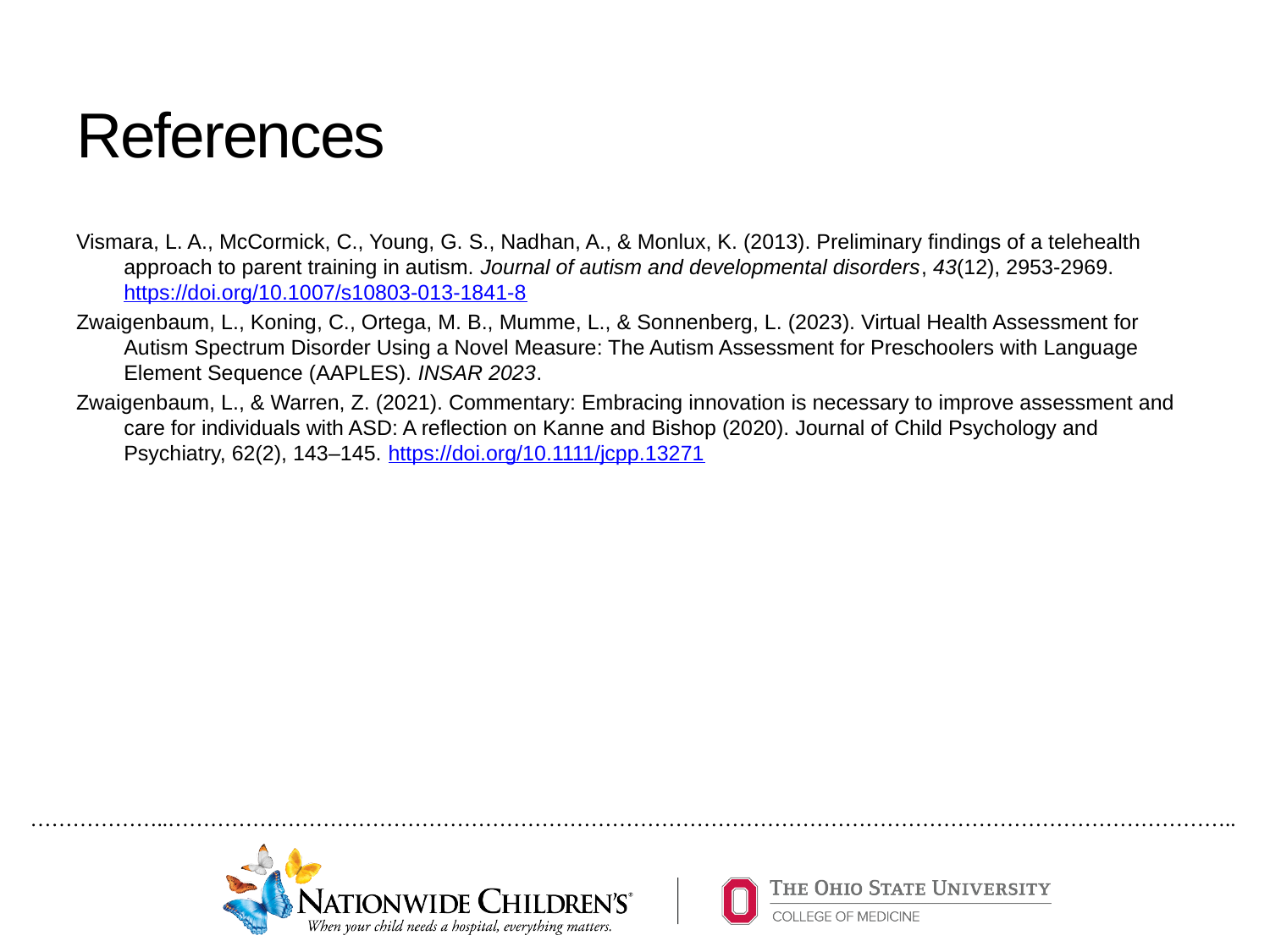

# References
Vismara, L. A., McCormick, C., Young, G. S., Nadhan, A., & Monlux, K. (2013). Preliminary findings of a telehealth approach to parent training in autism. Journal of autism and developmental disorders, 43(12), 2953-2969. https://doi.org/10.1007/s10803-013-1841-8
Zwaigenbaum, L., Koning, C., Ortega, M. B., Mumme, L., & Sonnenberg, L. (2023). Virtual Health Assessment for Autism Spectrum Disorder Using a Novel Measure: The Autism Assessment for Preschoolers with Language Element Sequence (AAPLES). INSAR 2023.
Zwaigenbaum, L., & Warren, Z. (2021). Commentary: Embracing innovation is necessary to improve assessment and care for individuals with ASD: A reflection on Kanne and Bishop (2020). Journal of Child Psychology and Psychiatry, 62(2), 143–145. https://doi.org/10.1111/jcpp.13271